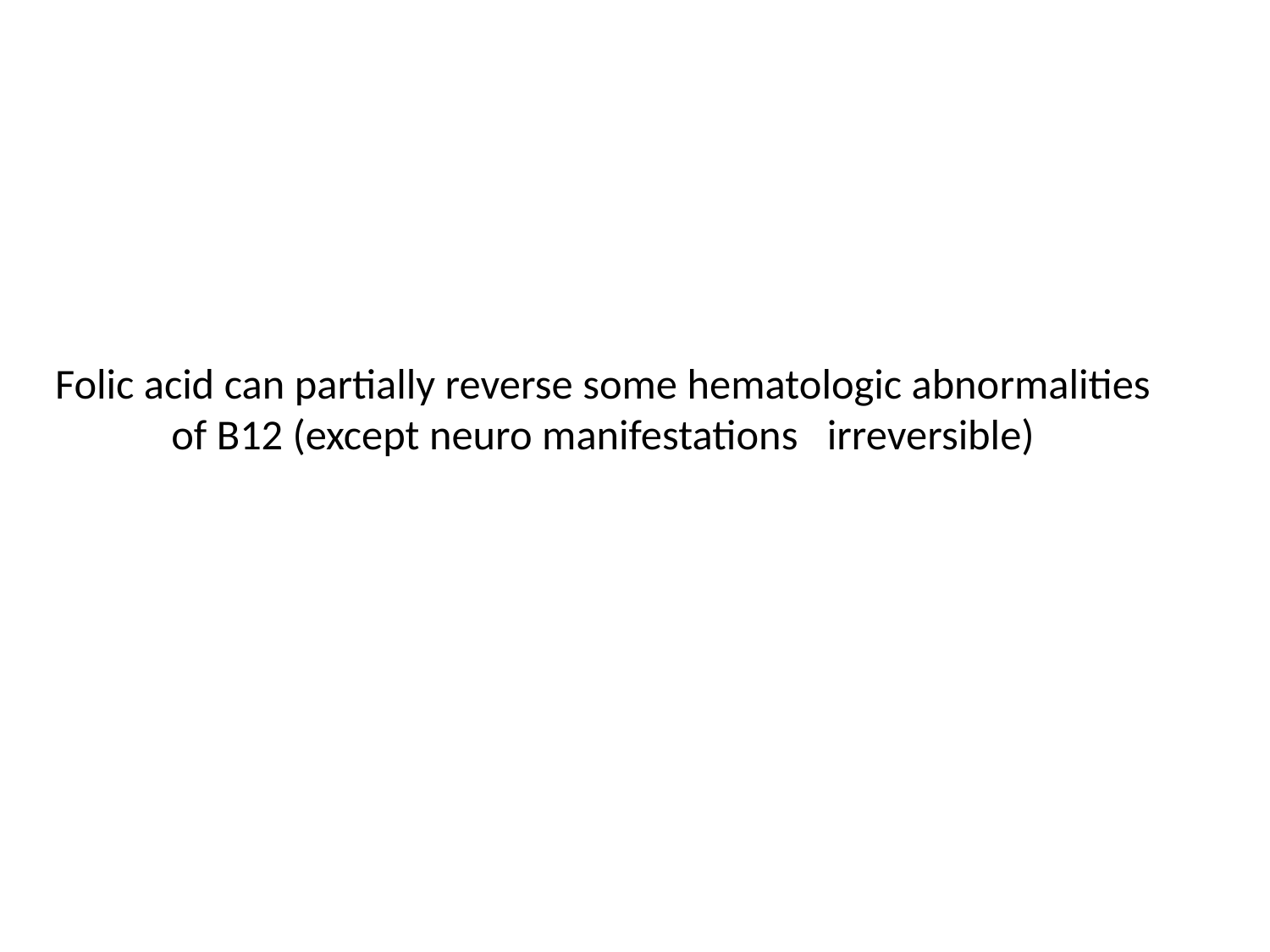

# Folic acid can partially reverse some hematologic abnormalities of B12 (except neuro manifestations   irreversible)